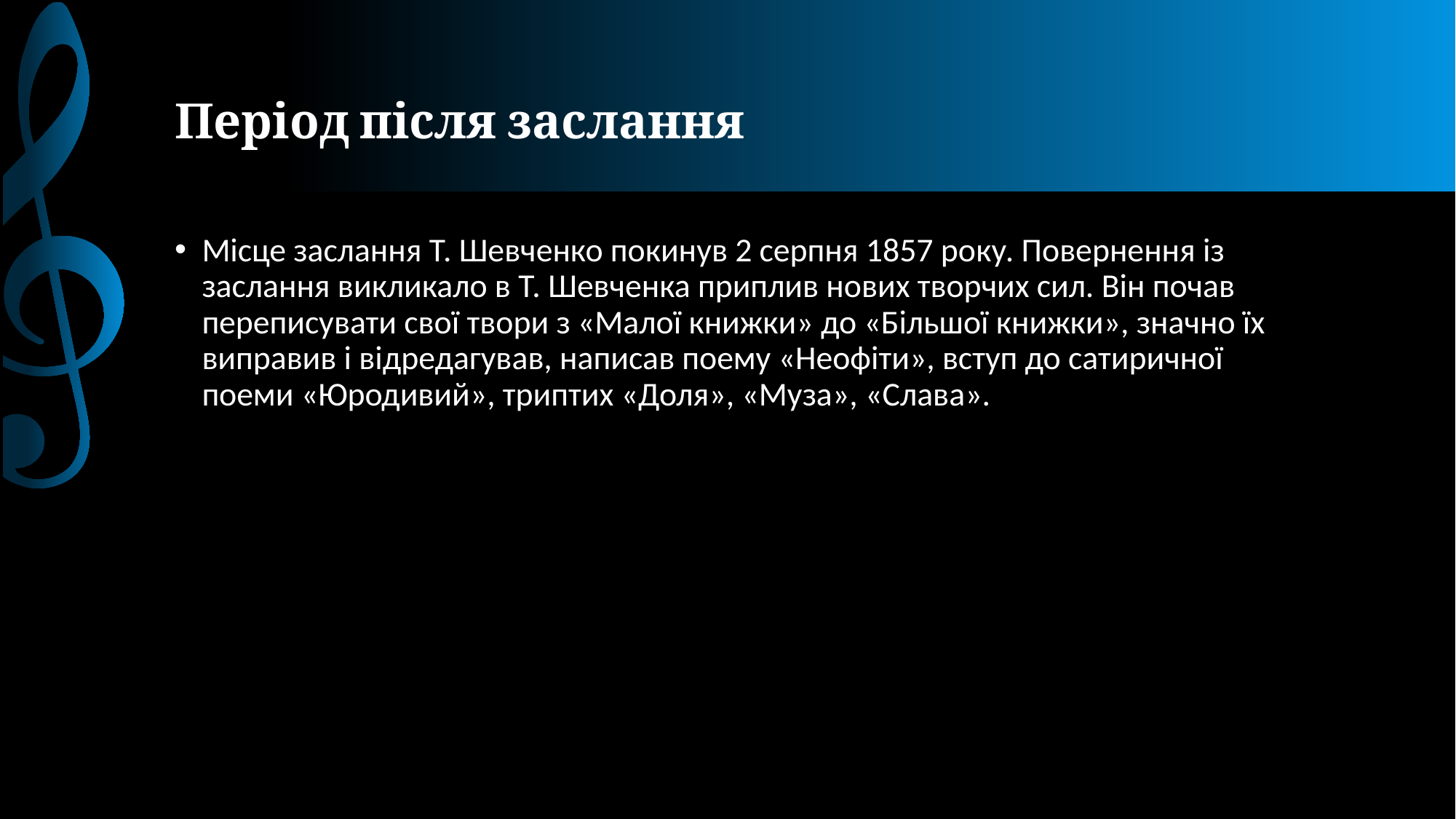

# Період після заслання
Місце заслання Т. Шевченко покинув 2 серпня 1857 року. Повернення із заслання викликало в Т. Шевченка приплив нових творчих сил. Він почав переписувати свої твори з «Малої книжки» до «Більшої книжки», значно їх виправив і відредагував, написав поему «Неофіти», вступ до сатиричної поеми «Юродивий», триптих «Доля», «Муза», «Слава».